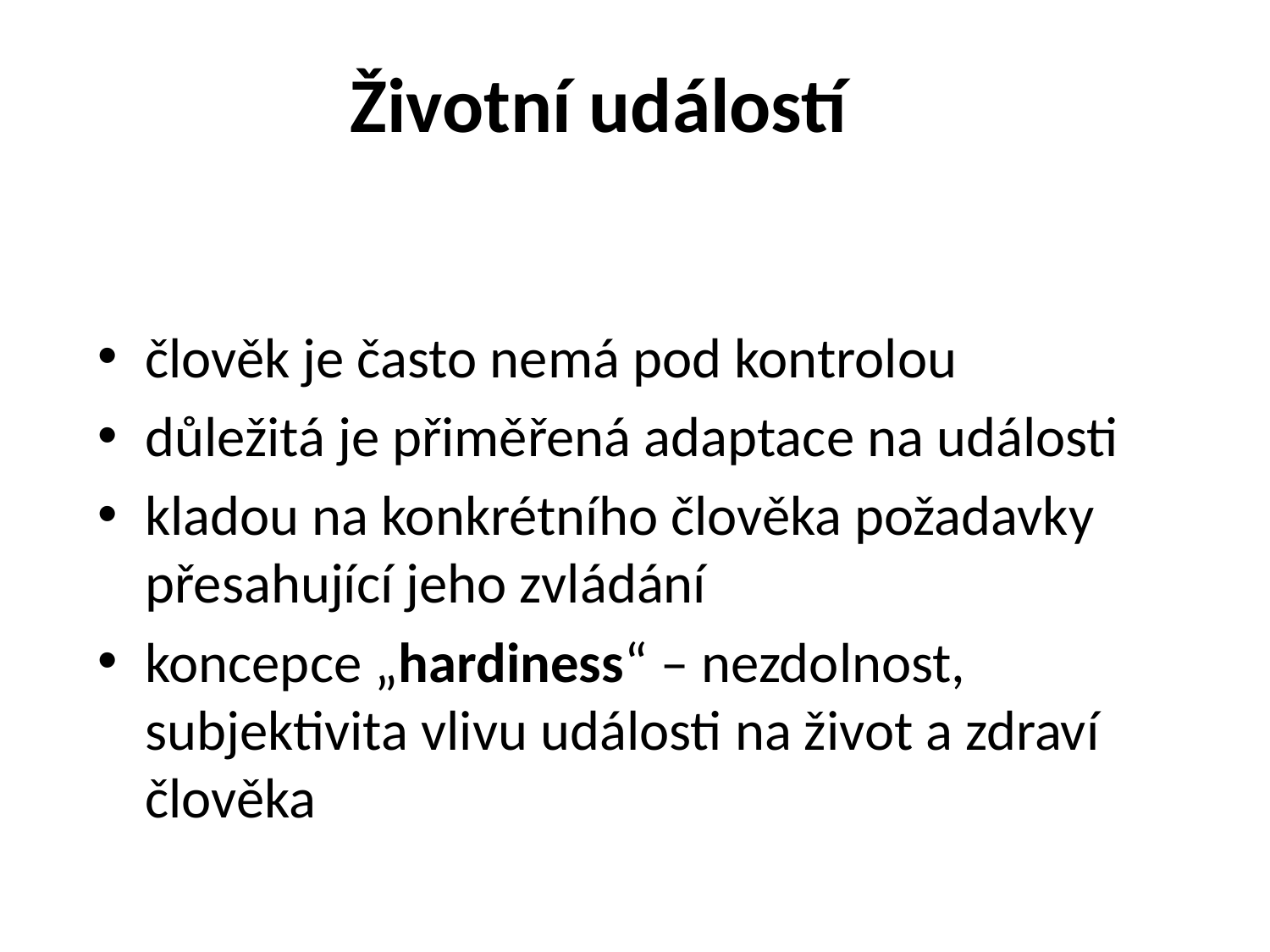

# Životní událostí

člověk je často nemá pod kontrolou
důležitá je přiměřená adaptace na události
kladou na konkrétního člověka požadavky přesahující jeho zvládání
koncepce „hardiness“ – nezdolnost, subjektivita vlivu události na život a zdraví člověka